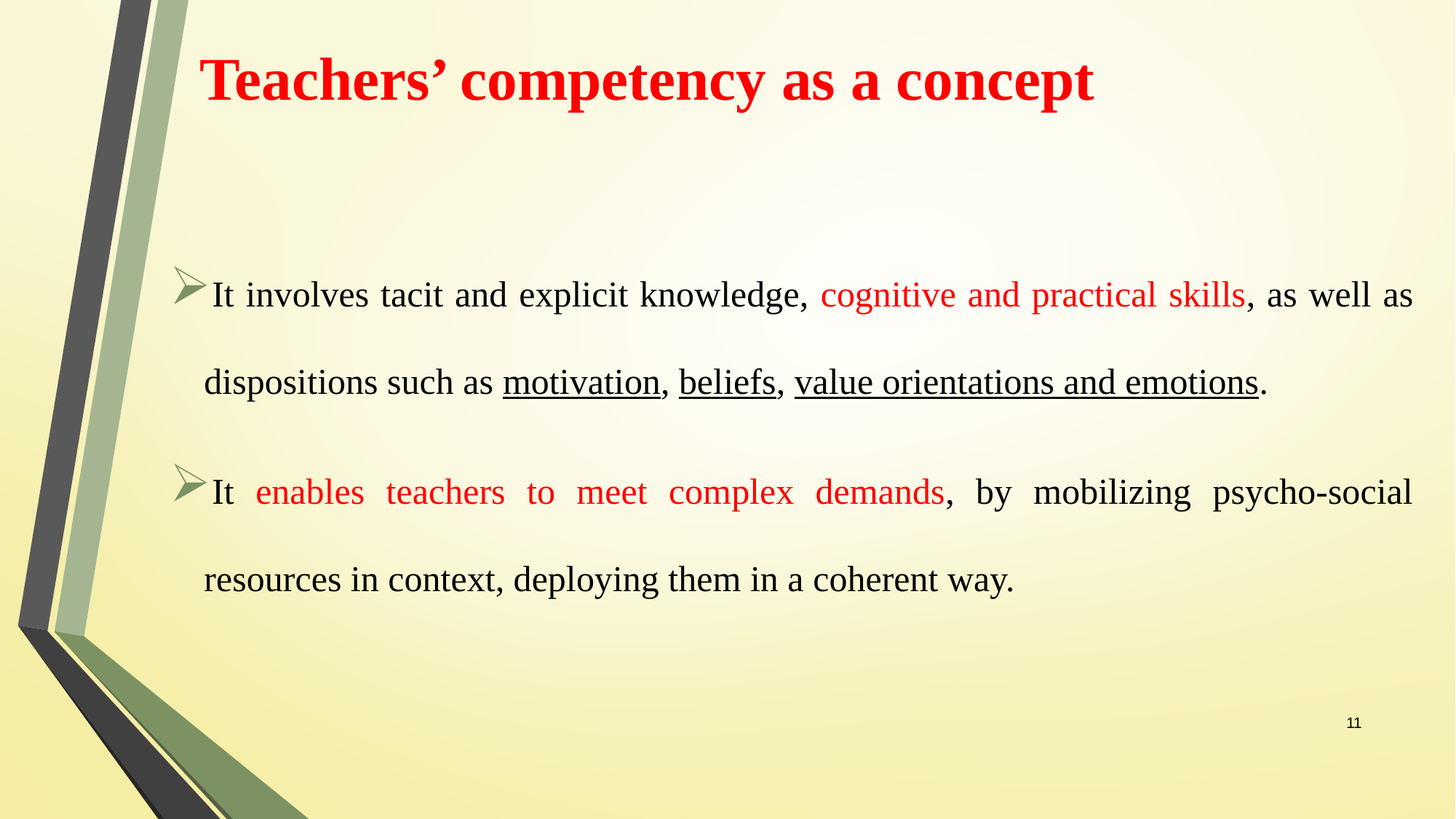

# Teachers’ competency as a concept
It involves tacit and explicit knowledge, cognitive and practical skills, as well as dispositions such as motivation, beliefs, value orientations and emotions.
It enables teachers to meet complex demands, by mobilizing psycho-social resources in context, deploying them in a coherent way.

11